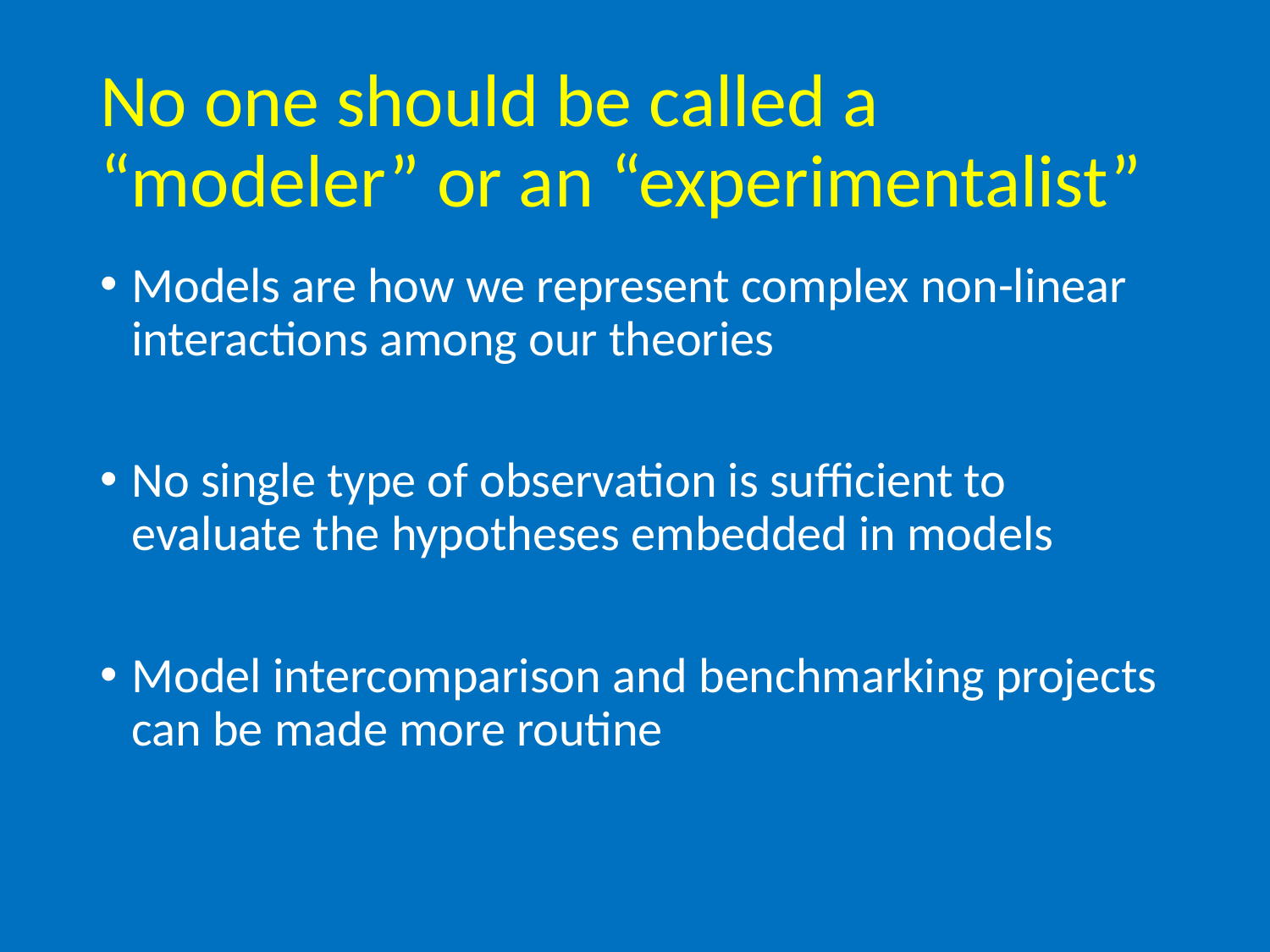

# No one should be called a “modeler” or an “experimentalist”
Models are how we represent complex non-linear interactions among our theories

No single type of observation is sufficient to evaluate the hypotheses embedded in models

Model intercomparison and benchmarking projects can be made more routine